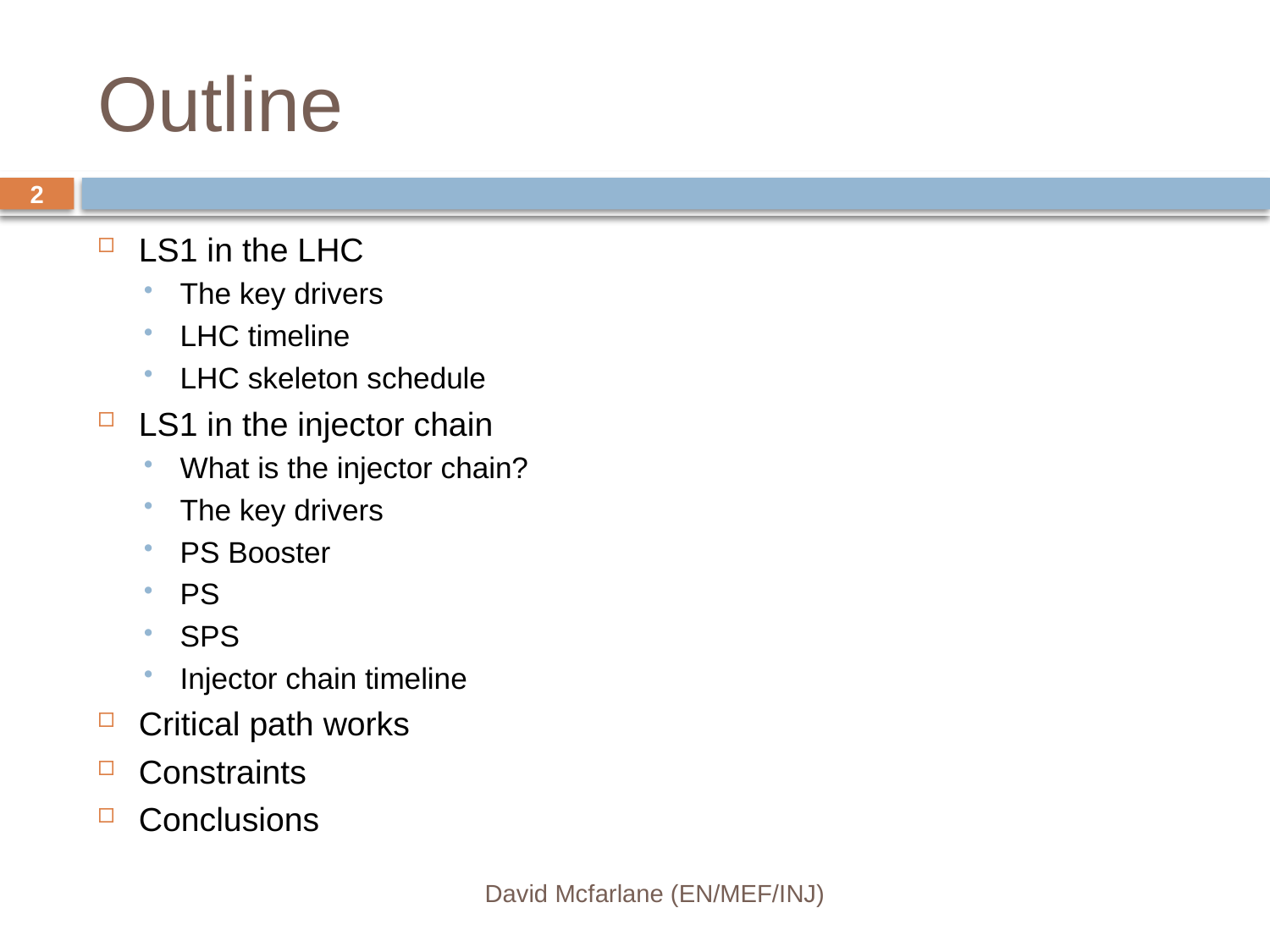

# Outline
2
LS1 in the LHC
The key drivers
LHC timeline
LHC skeleton schedule
LS1 in the injector chain
What is the injector chain?
The key drivers
PS Booster
PS
SPS
Injector chain timeline
Critical path works
Constraints
Conclusions
David Mcfarlane (EN/MEF/INJ)